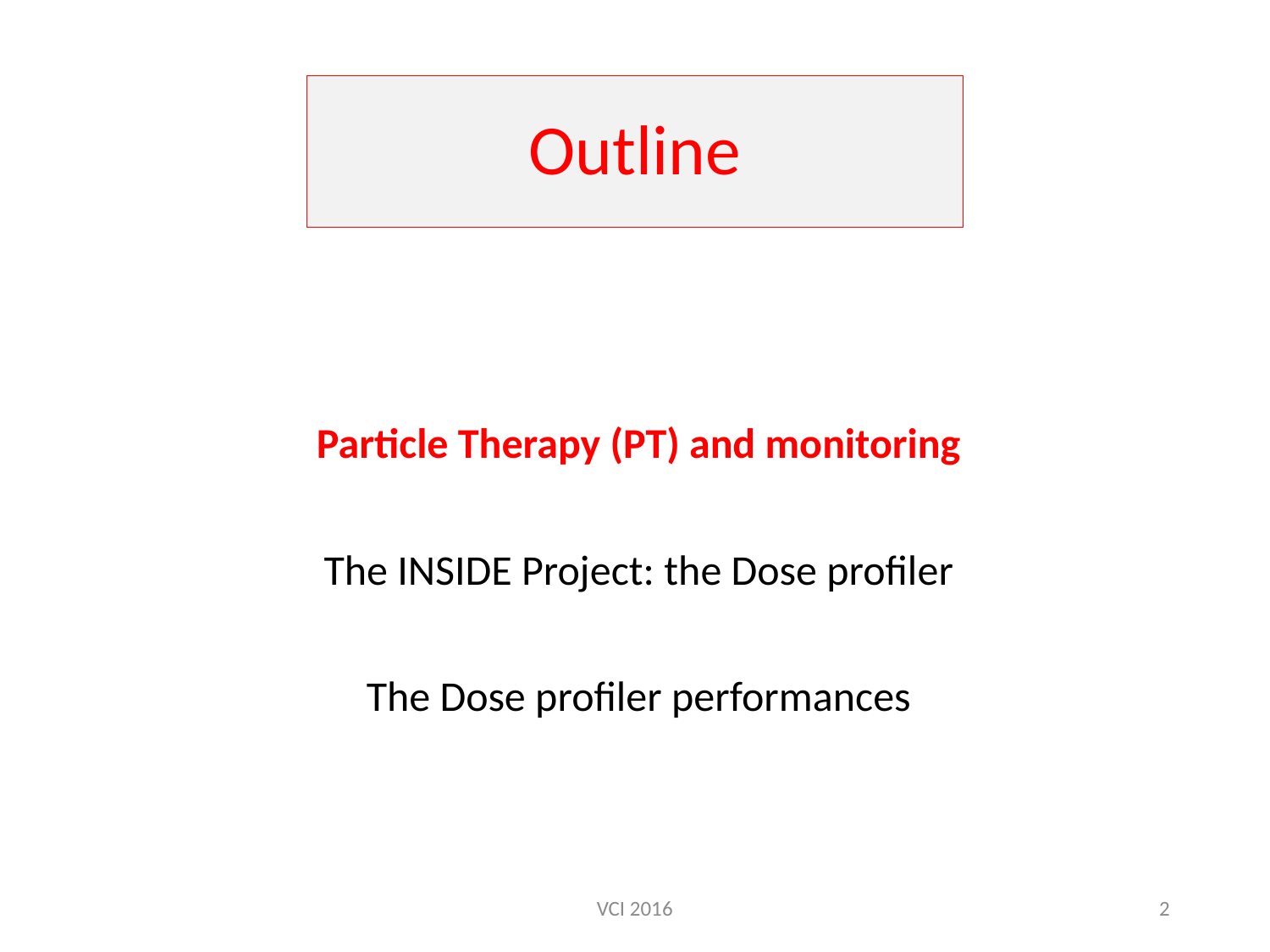

# Outline
Particle Therapy (PT) and monitoring

The INSIDE Project: the Dose profiler

The Dose profiler performances
VCI 2016
2